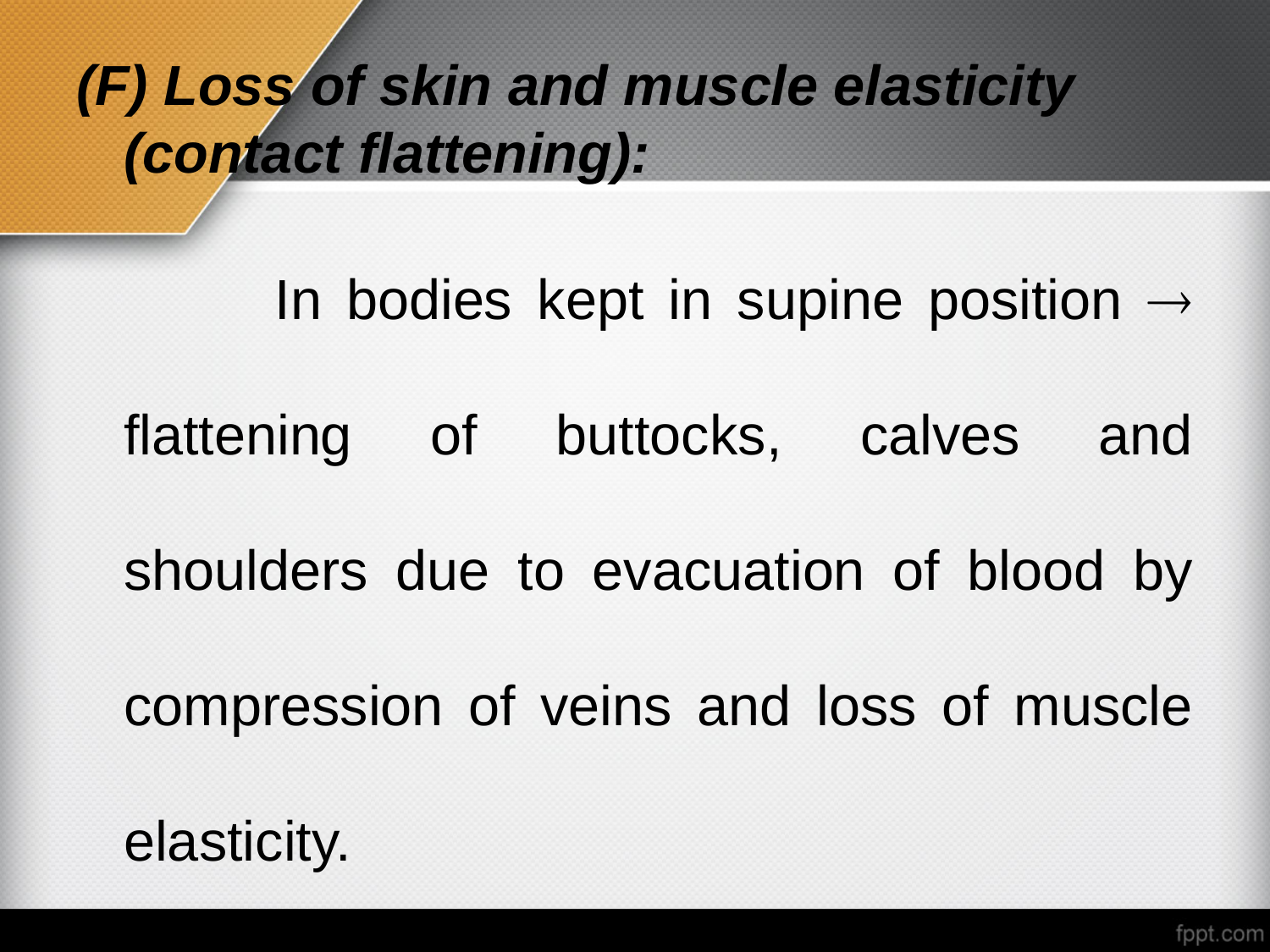

#
(F) Loss of skin and muscle elasticity (contact flattening):
        In bodies kept in supine position → flattening of buttocks, calves and shoulders due to evacuation of blood by compression of veins and loss of muscle elasticity.